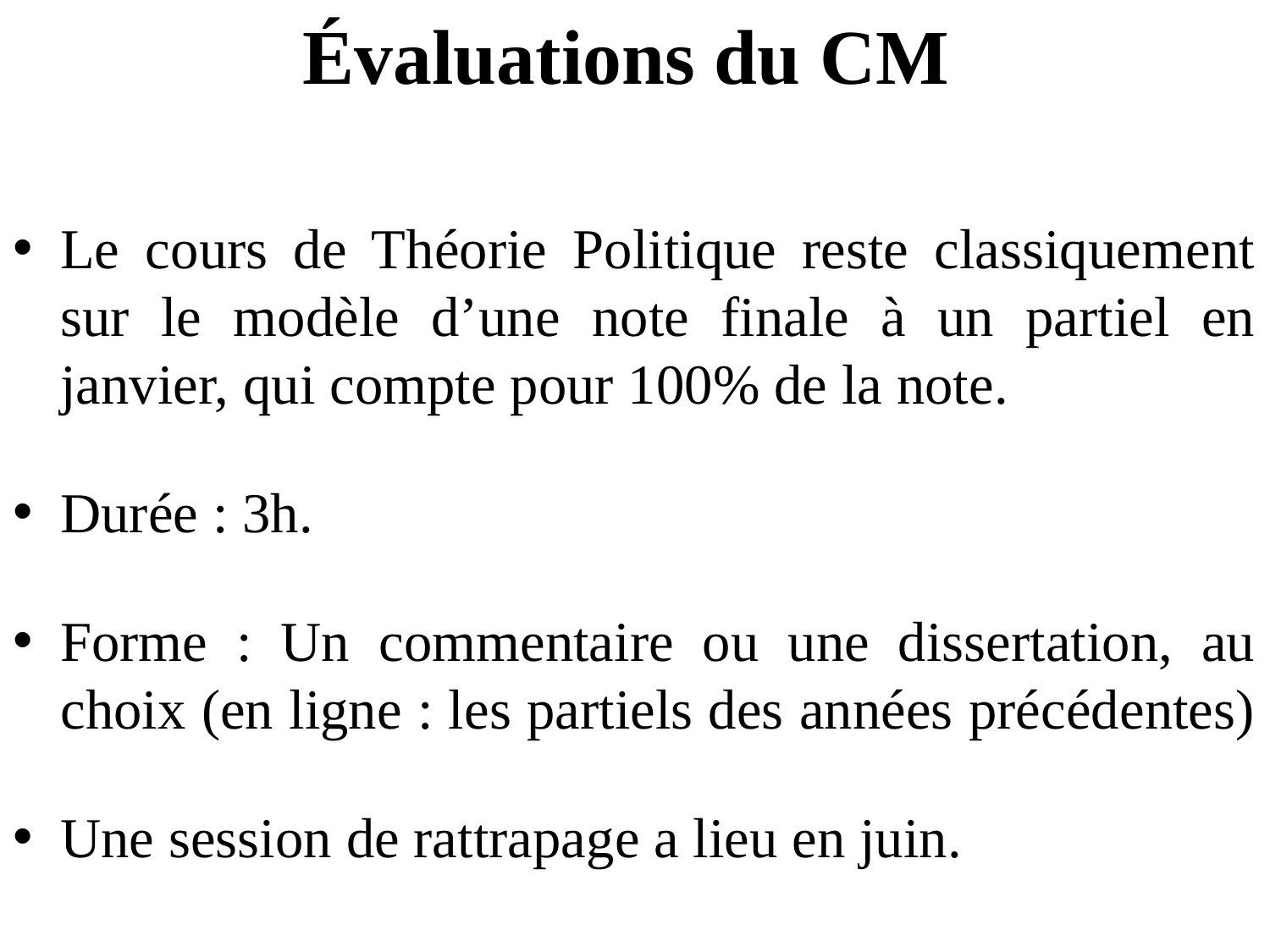

# Évaluations du CM
Le cours de Théorie Politique reste classiquement sur le modèle d’une note finale à un partiel en janvier, qui compte pour 100% de la note.

Durée : 3h.

Forme : Un commentaire ou une dissertation, au choix (en ligne : les partiels des années précédentes)

Une session de rattrapage a lieu en juin.